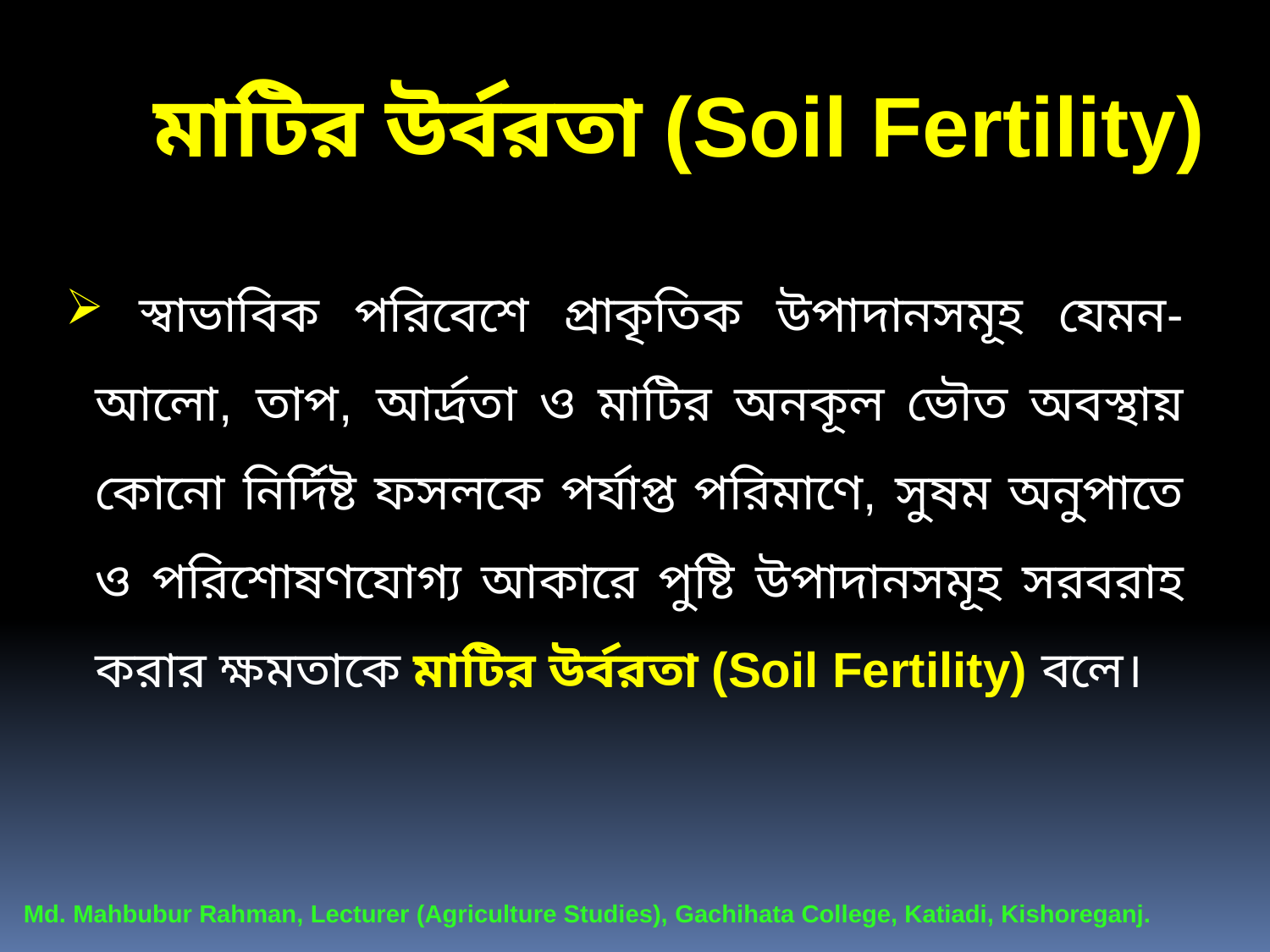

মাটির উর্বরতা (Soil Fertility)
 স্বাভাবিক পরিবেশে প্রাকৃতিক উপাদানসমূহ যেমন- আলো, তাপ, আর্দ্রতা ও মাটির অনকূল ভৌত অবস্থায় কোনো নির্দিষ্ট ফসলকে পর্যাপ্ত পরিমাণে, সুষম অনুপাতে ও পরিশোষণযোগ্য আকারে পুষ্টি উপাদানসমূহ সরবরাহ করার ক্ষমতাকে মাটির উর্বরতা (Soil Fertility) বলে।

Md. Mahbubur Rahman, Lecturer (Agriculture Studies), Gachihata College, Katiadi, Kishoreganj.